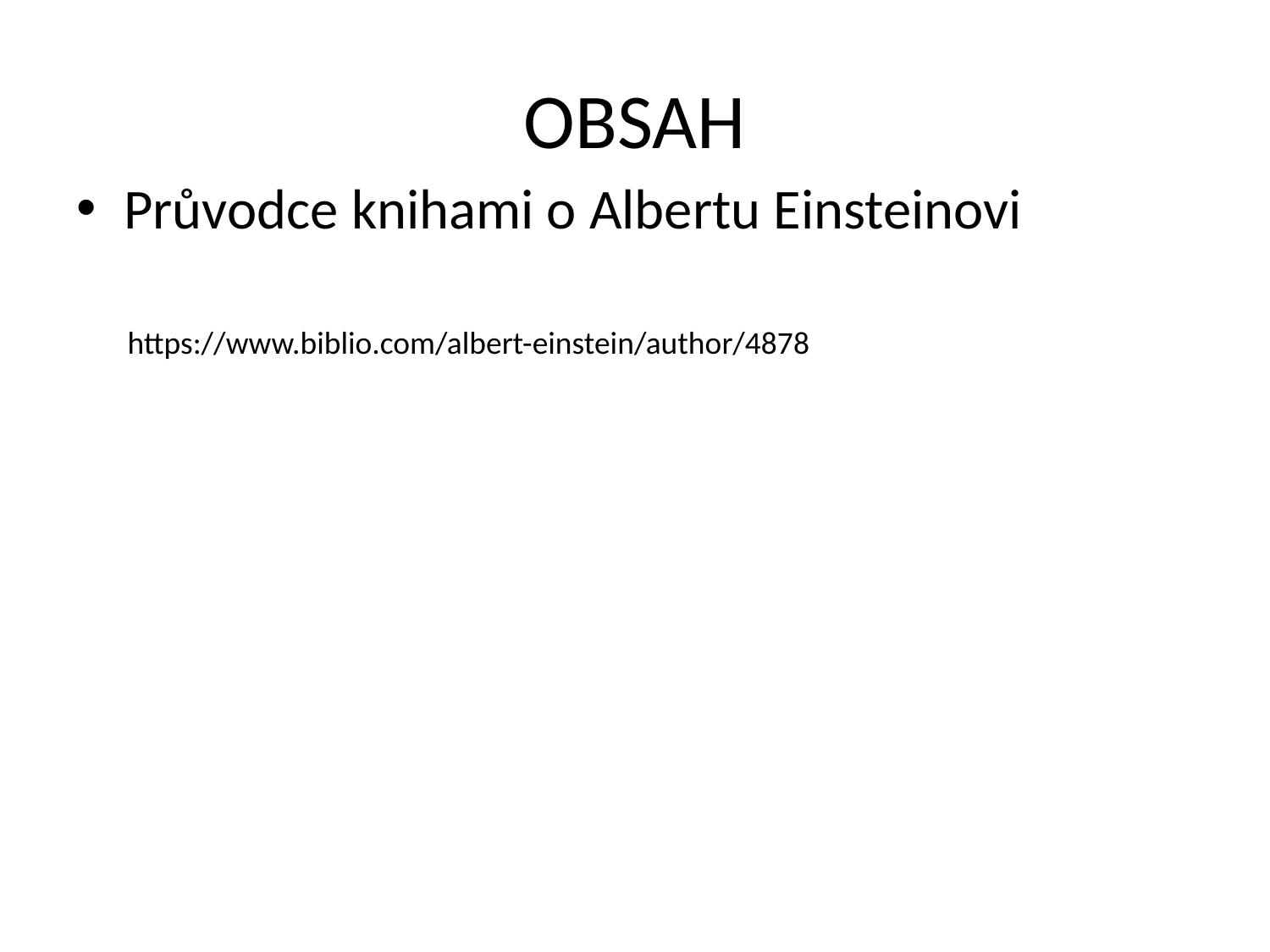

# OBSAH
Průvodce knihami o Albertu Einsteinovi
https://www.biblio.com/albert-einstein/author/4878